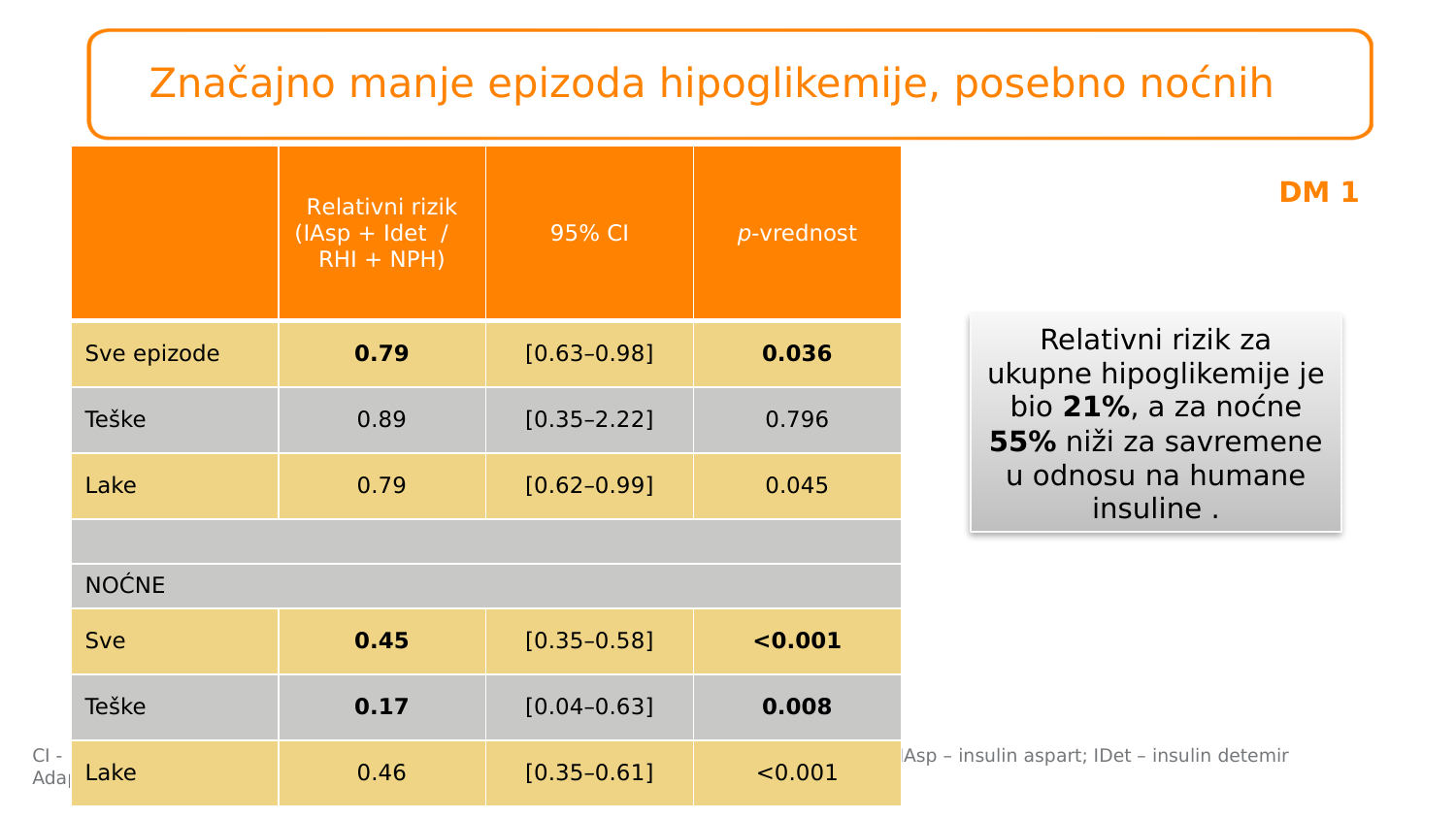

Značajno manje epizoda hipoglikemije, posebno noćnih
|  | Relativni rizik (IAsp + Idet / RHI + NPH) | 95% CI | p-vrednost |
| --- | --- | --- | --- |
| Sve epizode | 0.79 | [0.63–0.98] | 0.036 |
| Teške | 0.89 | [0.35–2.22] | 0.796 |
| Lake | 0.79 | [0.62–0.99] | 0.045 |
|  |  |  |  |
| NOĆNE |  |  |  |
| Sve | 0.45 | [0.35–0.58] | <0.001 |
| Teške | 0.17 | [0.04–0.63] | 0.008 |
| Lake | 0.46 | [0.35–0.61] | <0.001 |
DM 1
Relativni rizik za ukupne hipoglikemije je bio 21%, a za noćne 55% niži za savremene u odnosu na humane insuline .
CI - interval pouzdanosti; NPH - neutralan protamin Hagedorn; RHI – regularni humani  insulin; IAsp – insulin aspart; IDet – insulin detemir
Adaptirano iz: Hermansen et al. Diabetologia 2004;47:622–9